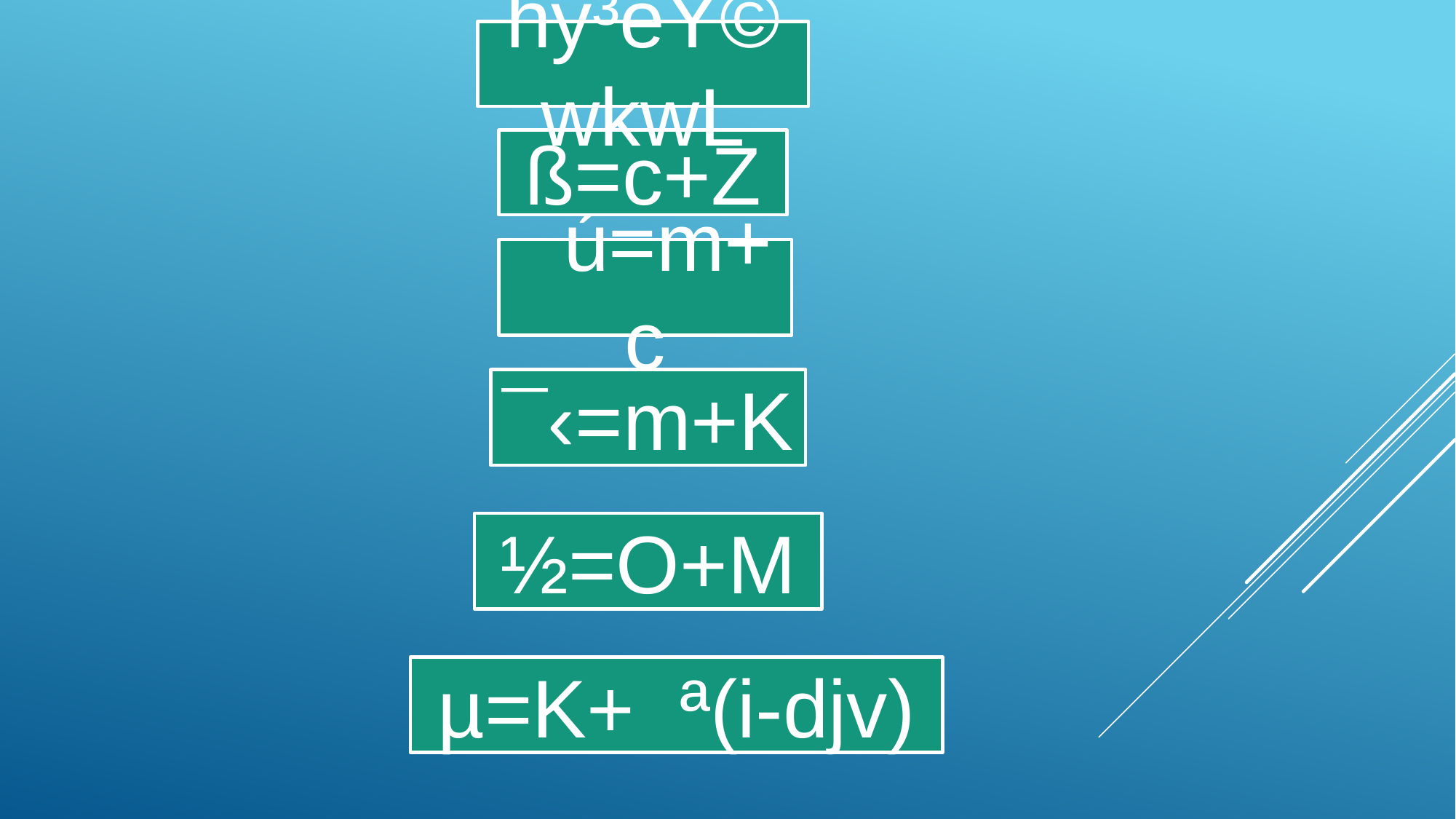

hy³eY© wkwL
ß=c+Z
¯ú=m+c
¯‹=m+K
½=O+M
µ=K+  ª(i-djv)